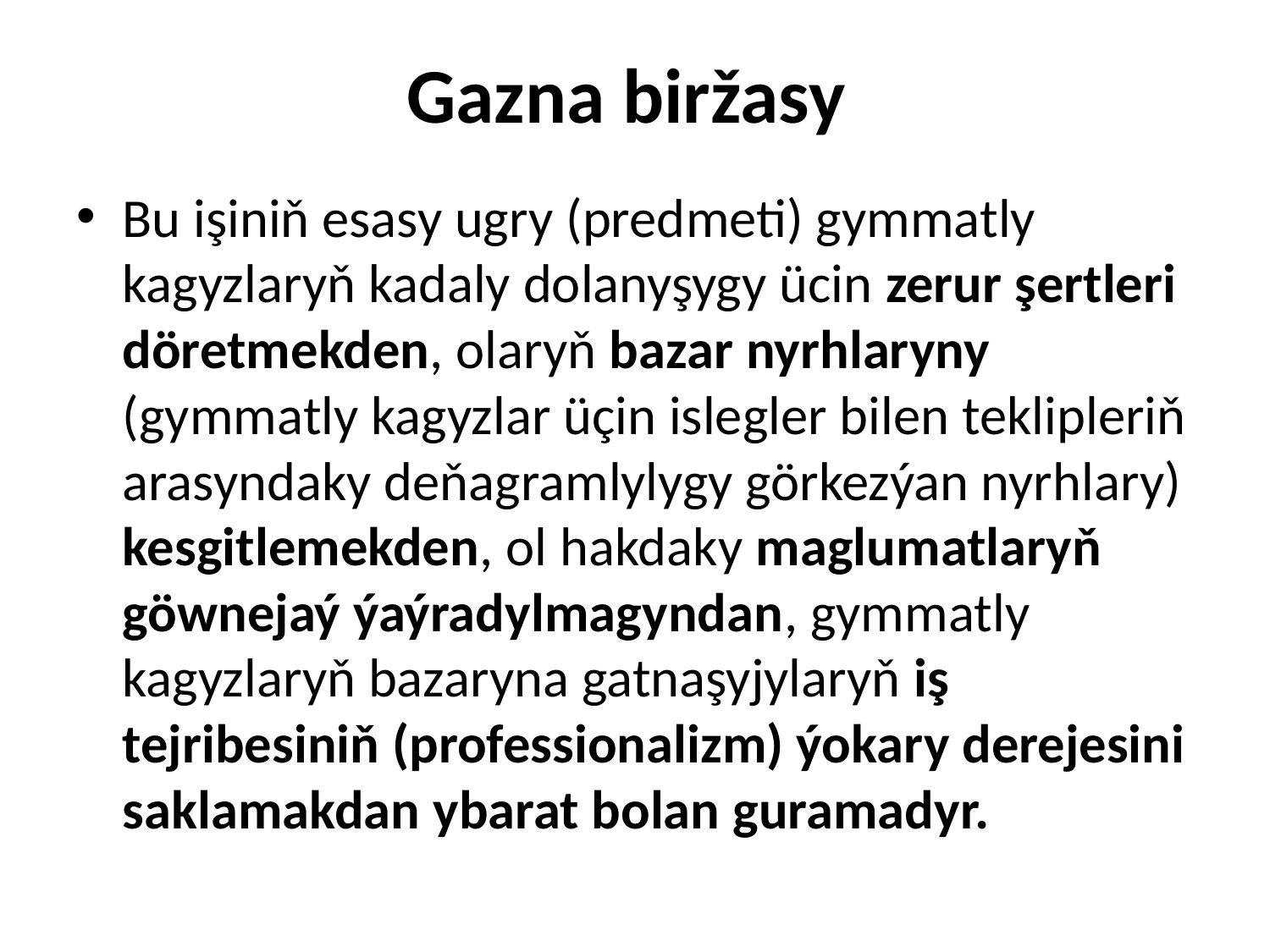

# Gazna biržasy
Bu işiniň esasy ugry (predmeti) gymmatly kagyzlaryň kadaly dolanyşygy ücin zerur şertleri döretmekden, olaryň bazar nyrhlaryny (gymmatly kagyzlar üçin islegler bilen teklipleriň arasyndaky deňagramlylygy görkezýan nyrhlary) kesgitlemekden, ol hakdaky maglumatlaryň göwnejaý ýaýradylmagyndan, gymmatly kagyzlaryň bazaryna gatnaşyjylaryň iş tejribesiniň (professionalizm) ýokary derejesini saklamakdan ybarat bolan guramadyr.